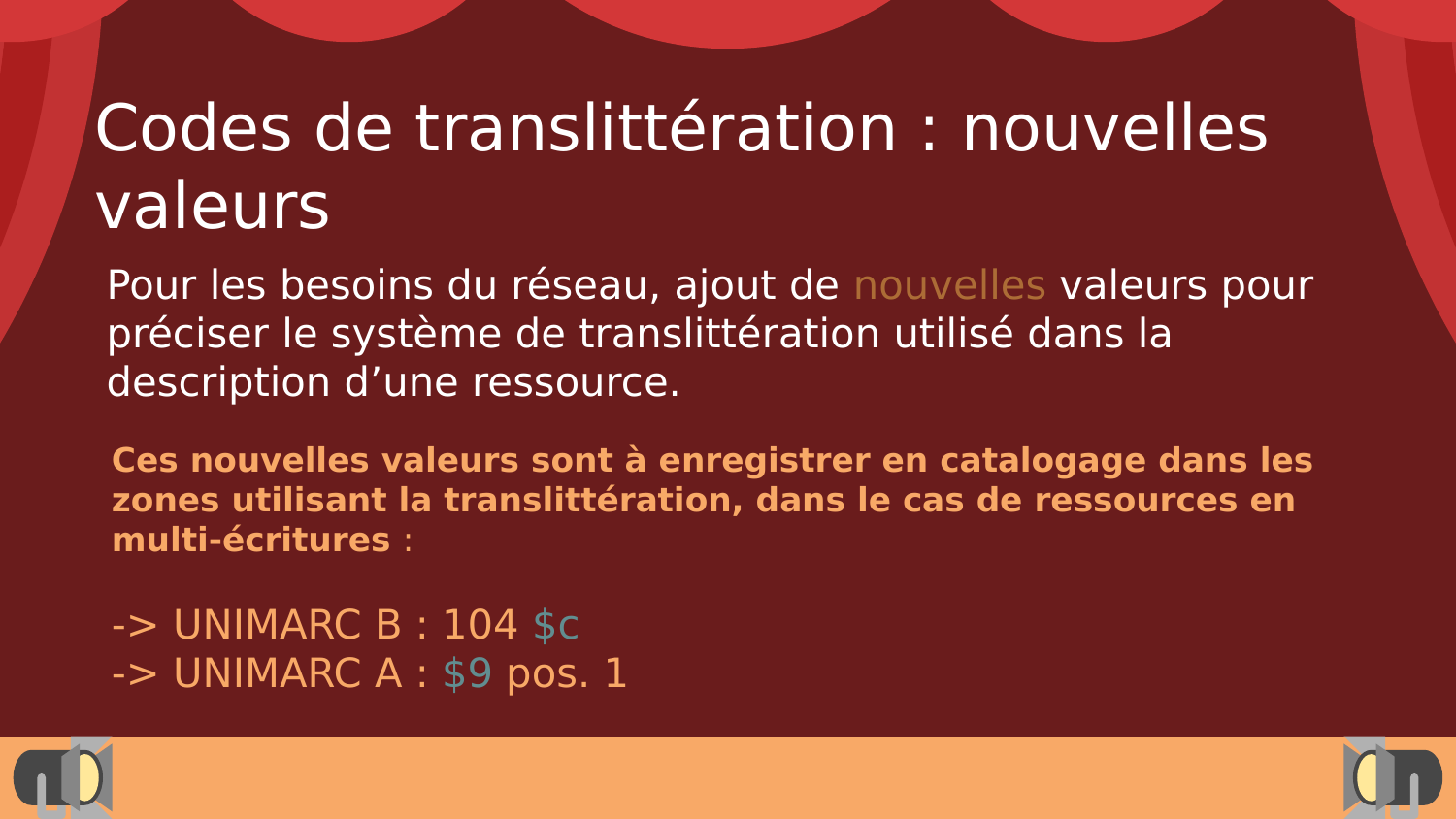

Codes de translittération : nouvelles valeurs
Pour les besoins du réseau, ajout de nouvelles valeurs pour préciser le système de translittération utilisé dans la description d’une ressource.
Ces nouvelles valeurs sont à enregistrer en catalogage dans les zones utilisant la translittération, dans le cas de ressources en multi-écritures :

-> UNIMARC B : 104 $c
-> UNIMARC A : $9 pos. 1